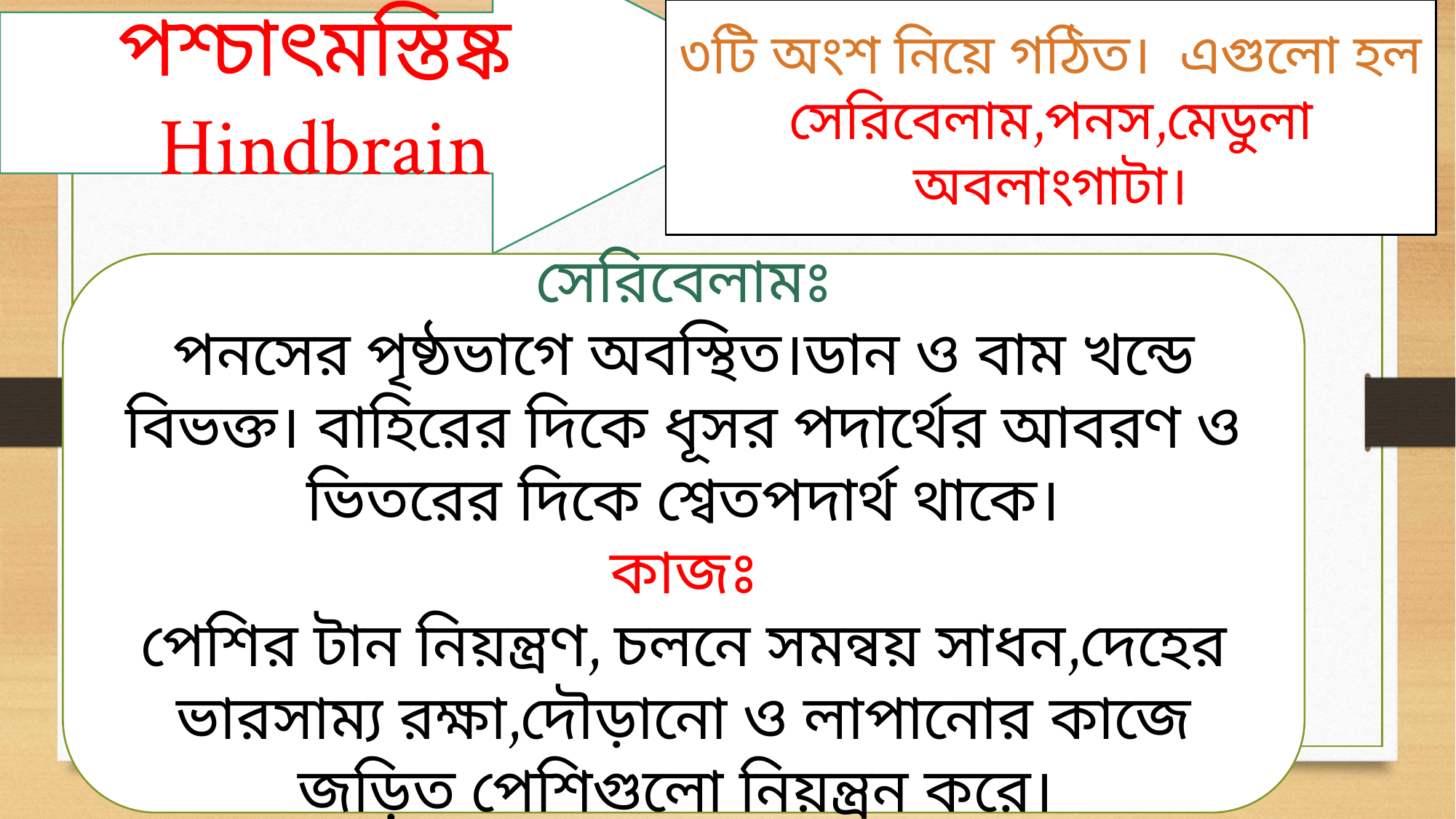

৩টি অংশ নিয়ে গঠিত।  এগুলো হল সেরিবেলাম,পনস,মেডুলা অবলাংগাটা।
পশ্চাৎমস্তিষ্ক
Hindbrain
সেরিবেলামঃ
পনসের পৃষ্ঠভাগে অবস্থিত।ডান ও বাম খন্ডে বিভক্ত। বাহিরের দিকে ধূসর পদার্থের আবরণ ও ভিতরের দিকে শ্বেতপদার্থ থাকে।
কাজঃ
পেশির টান নিয়ন্ত্রণ, চলনে সমন্বয় সাধন,দেহের ভারসাম্য রক্ষা,দৌড়ানো ও লাপানোর কাজে জড়িত পেশিগুলো নিয়ন্ত্রন করে।